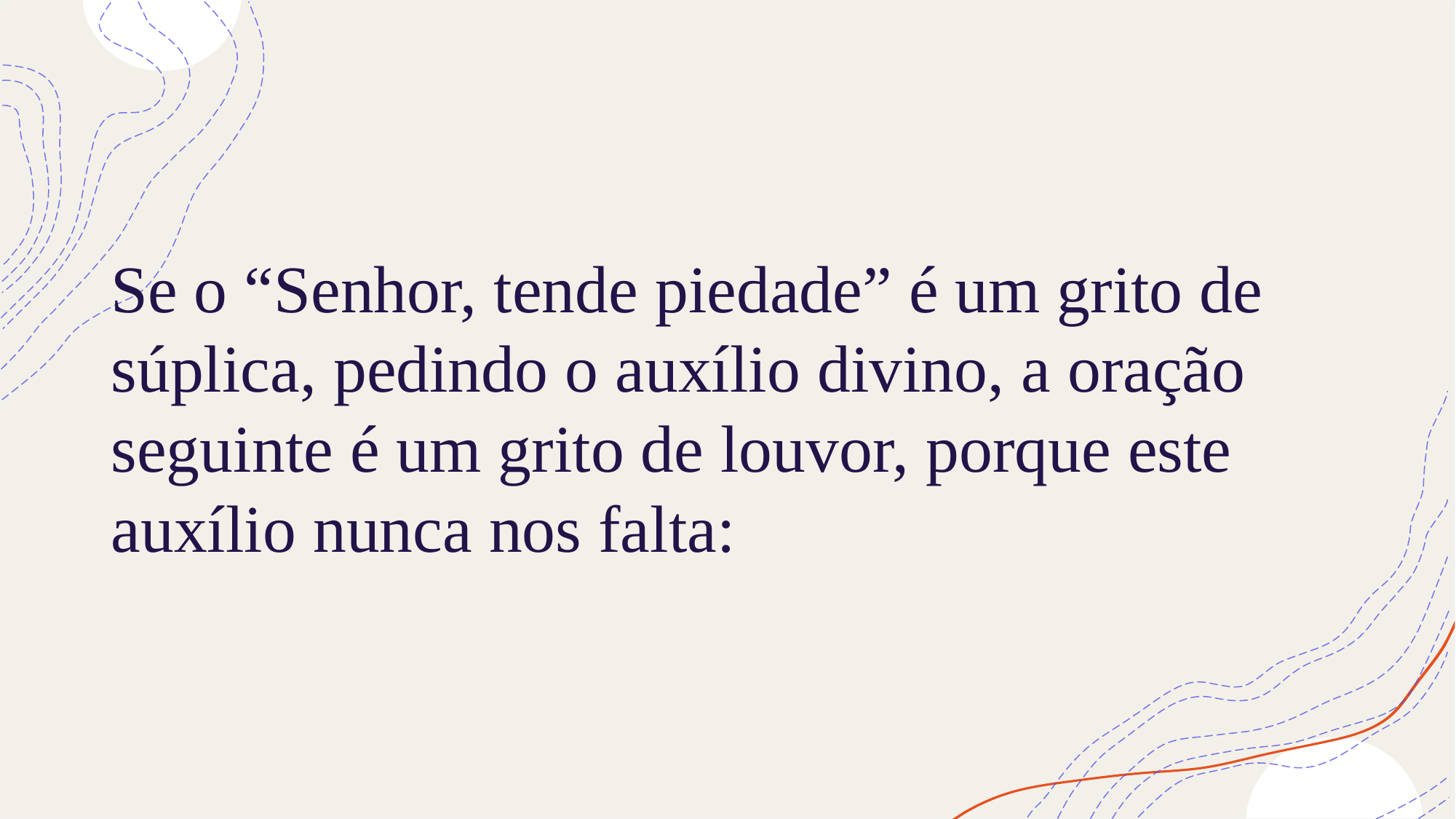

# Se o “Senhor, tende piedade” é um grito de súplica, pedindo o auxílio divino, a oração seguinte é um grito de louvor, porque este auxílio nunca nos falta: